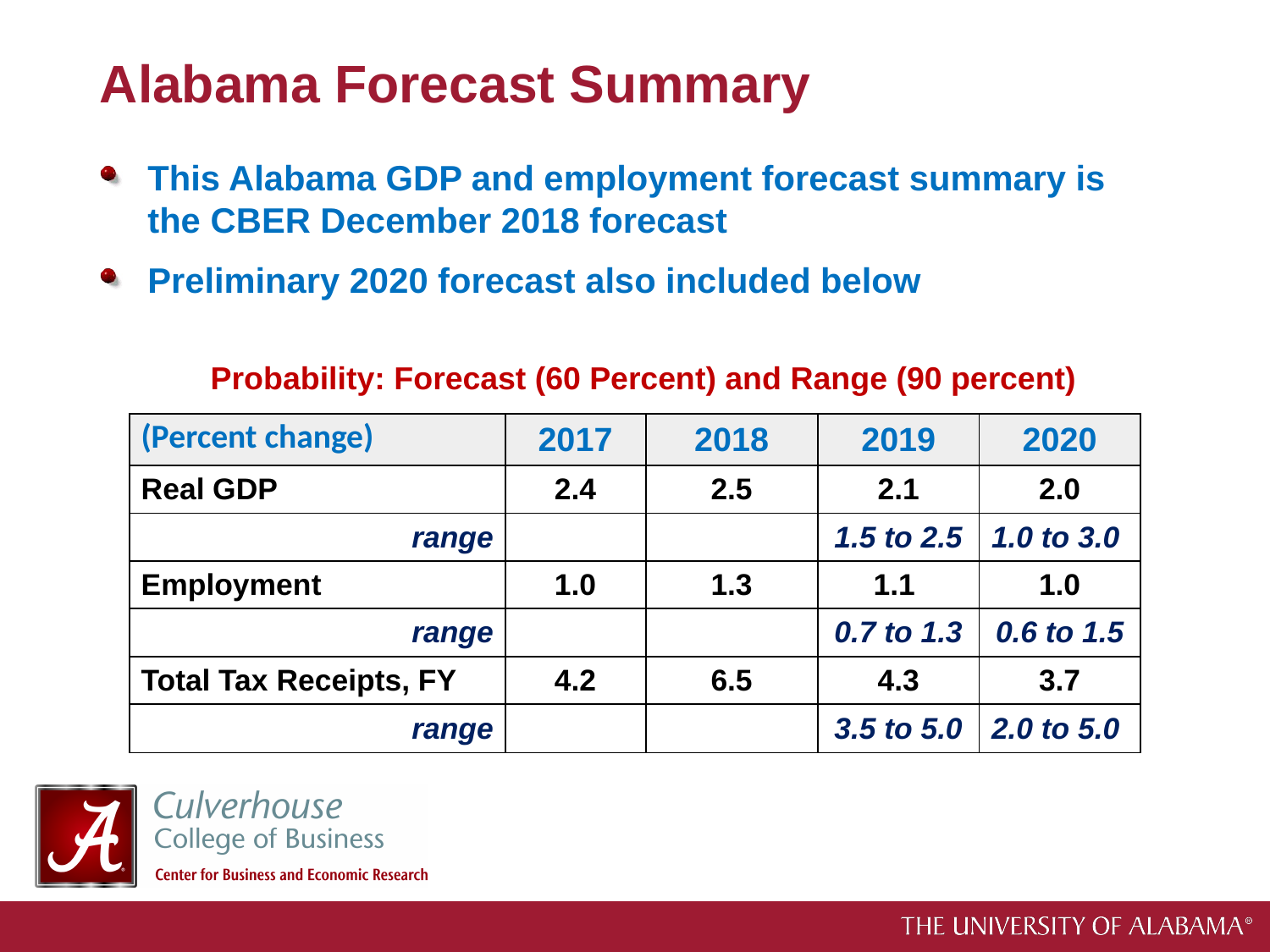

# Alabama Forecast Summary
This Alabama GDP and employment forecast summary is the CBER December 2018 forecast
Preliminary 2020 forecast also included below
Probability: Forecast (60 Percent) and Range (90 percent)
| (Percent change) | 2017 | 2018 | 2019 | 2020 |
| --- | --- | --- | --- | --- |
| Real GDP | 2.4 | 2.5 | 2.1 | 2.0 |
| range |  |  | 1.5 to 2.5 | 1.0 to 3.0 |
| Employment | 1.0 | 1.3 | 1.1 | 1.0 |
| range |  |  | 0.7 to 1.3 | 0.6 to 1.5 |
| Total Tax Receipts, FY | 4.2 | 6.5 | 4.3 | 3.7 |
| range |  |  | 3.5 to 5.0 | 2.0 to 5.0 |